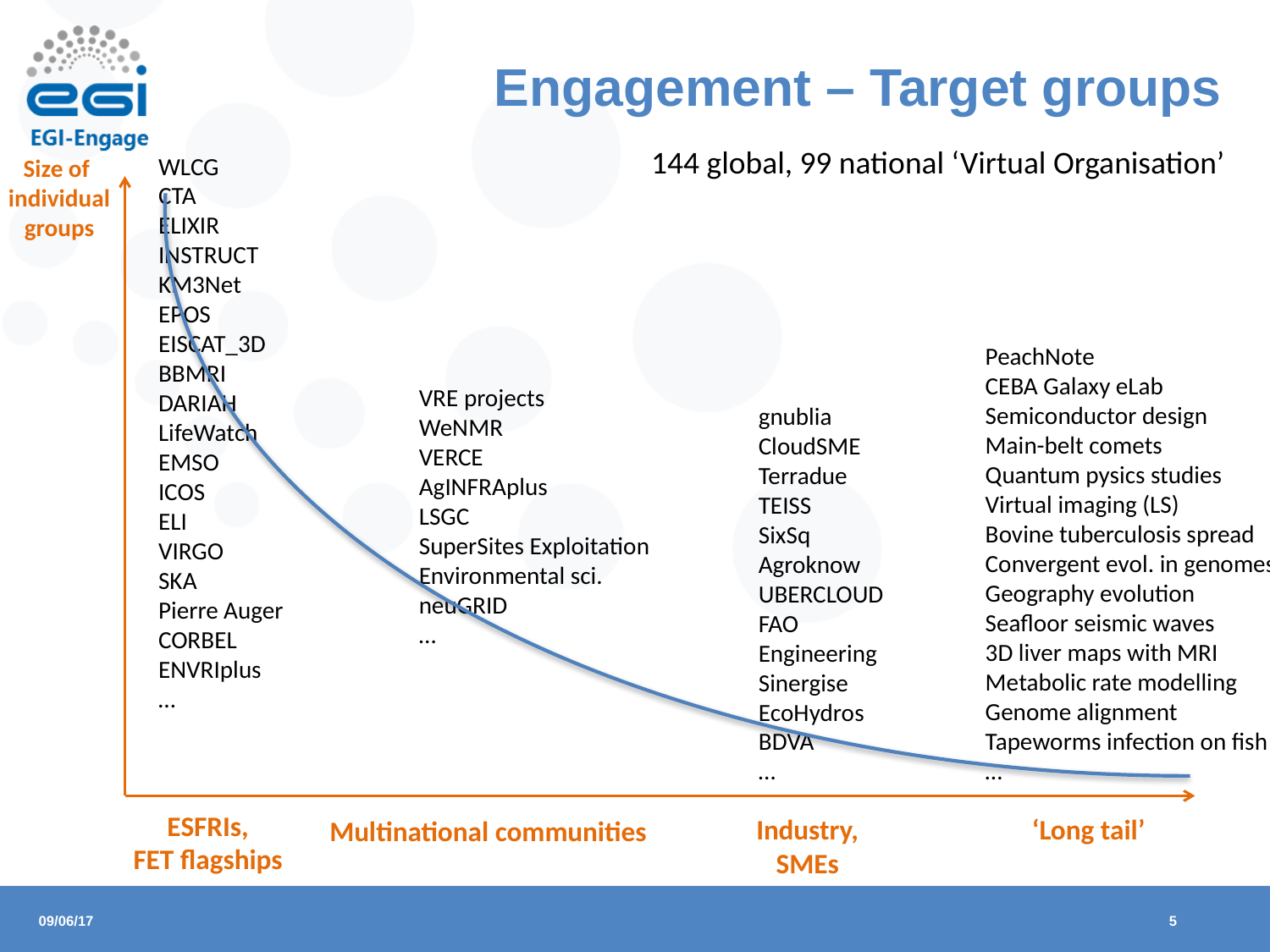

# Engagement – Target groups
144 global, 99 national ‘Virtual Organisation’

WLCG
CTA
ELIXIR
INSTRUCT
KM3Net
EPOS
EISCAT_3D
BBMRI
DARIAH
LifeWatch
EMSO
ICOS
ELI
VIRGO
SKA
Pierre Auger
CORBEL
ENVRIplus
…
Size of
individual
groups
PeachNote
CEBA Galaxy eLab
Semiconductor design
Main-belt comets
Quantum pysics studies
Virtual imaging (LS)
Bovine tuberculosis spread
Convergent evol. in genomes
Geography evolution
Seafloor seismic waves
3D liver maps with MRI
Metabolic rate modelling
Genome alignment
Tapeworms infection on fish
…
VRE projects
WeNMR
VERCE
AgINFRAplus
LSGC
SuperSites Exploitation
Environmental sci.
neuGRID
…
gnublia
CloudSME
Terradue
TEISS
SixSq
Agroknow
UBERCLOUD
FAO
Engineering
Sinergise
EcoHydros
BDVA
…
ESFRIs,
FET flagships
Industry,
SMEs
‘Long tail’
Multinational communities